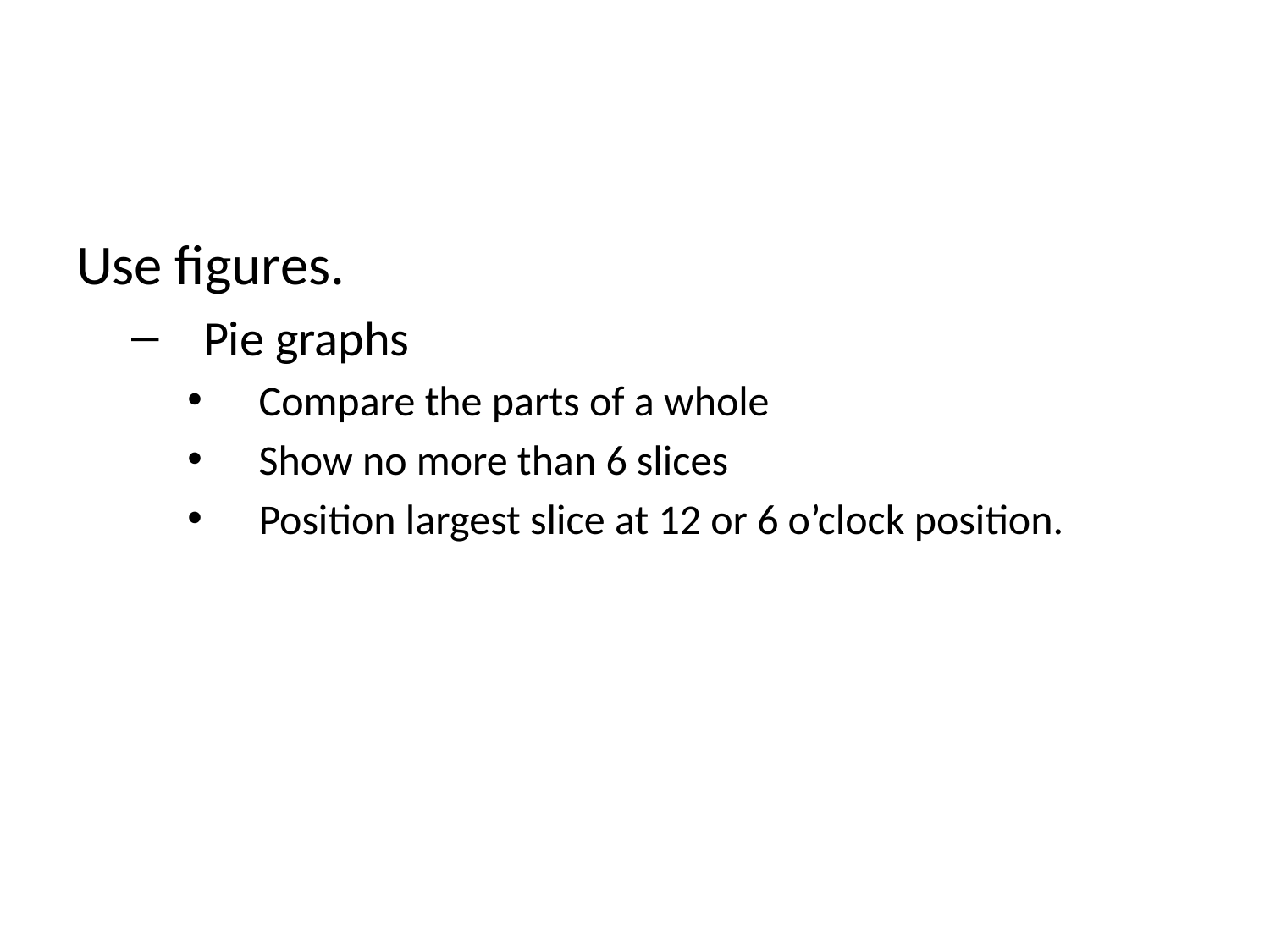

#
Use figures.
Pie graphs
Compare the parts of a whole
Show no more than 6 slices
Position largest slice at 12 or 6 o’clock position.